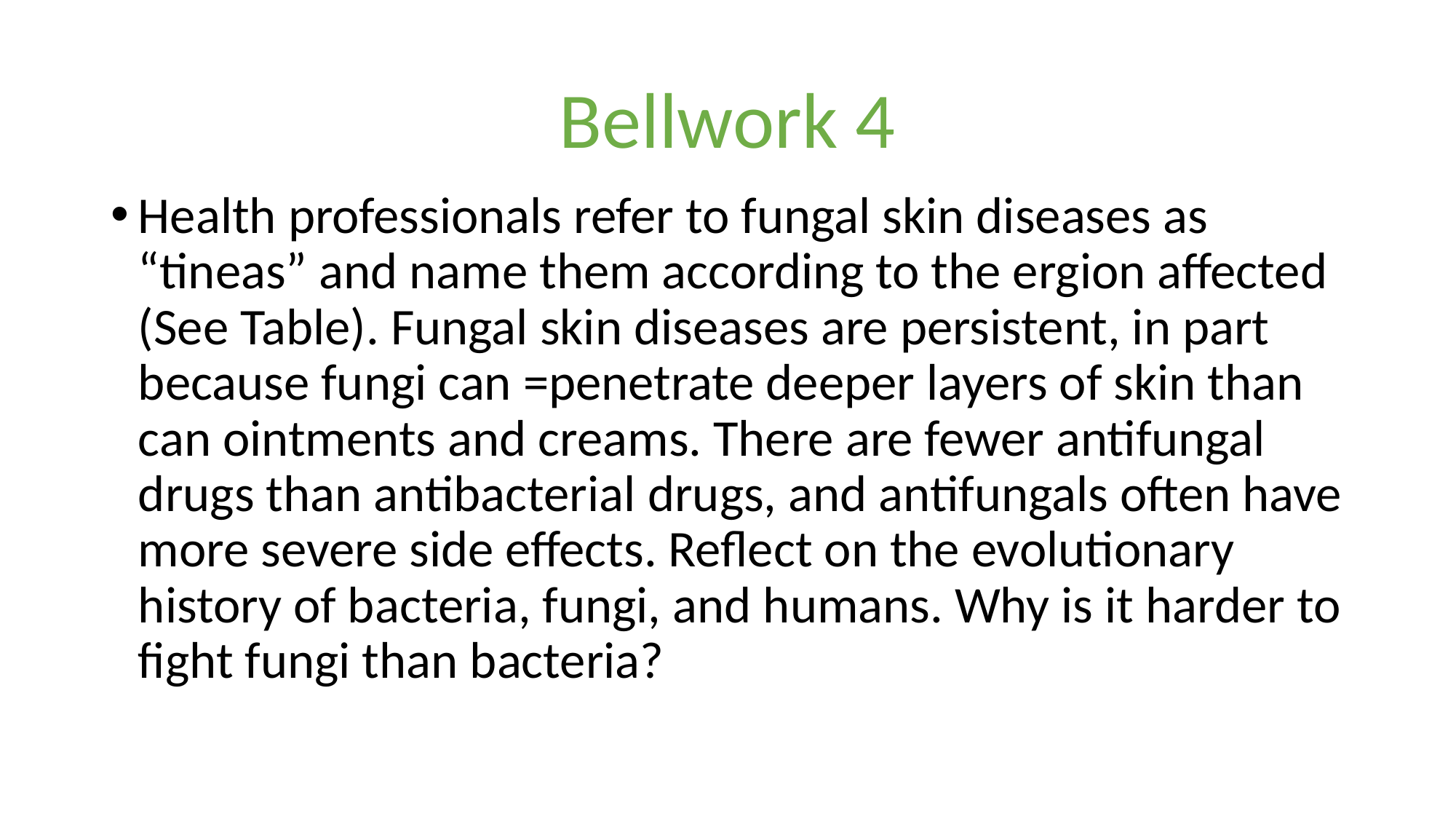

# Bellwork 4
Health professionals refer to fungal skin diseases as “tineas” and name them according to the ergion affected (See Table). Fungal skin diseases are persistent, in part because fungi can =penetrate deeper layers of skin than can ointments and creams. There are fewer antifungal drugs than antibacterial drugs, and antifungals often have more severe side effects. Reflect on the evolutionary history of bacteria, fungi, and humans. Why is it harder to fight fungi than bacteria?